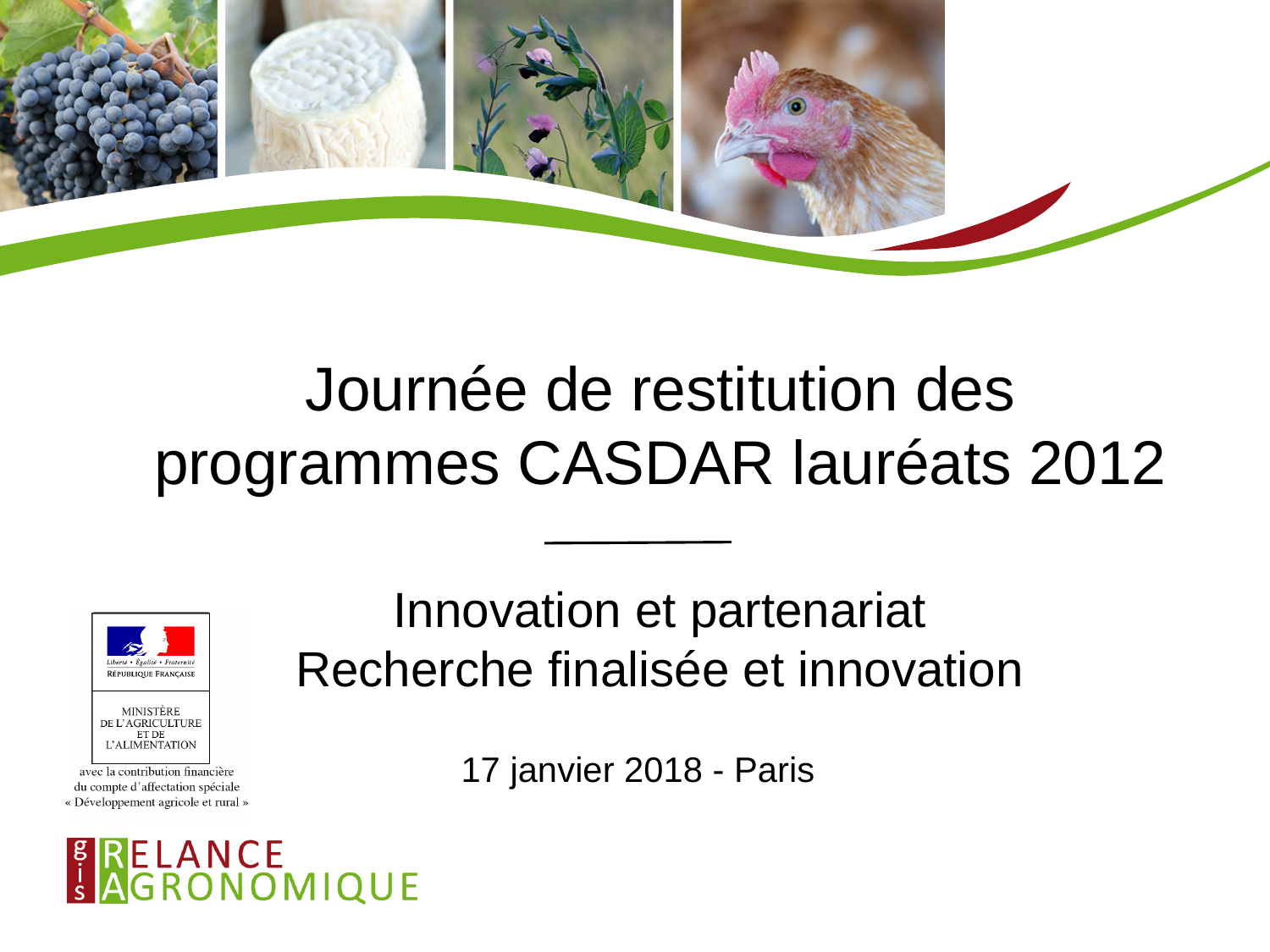

# Journée de restitution des programmes CASDAR lauréats 2012
Innovation et partenariat
Recherche finalisée et innovation

17 janvier 2018 - Paris